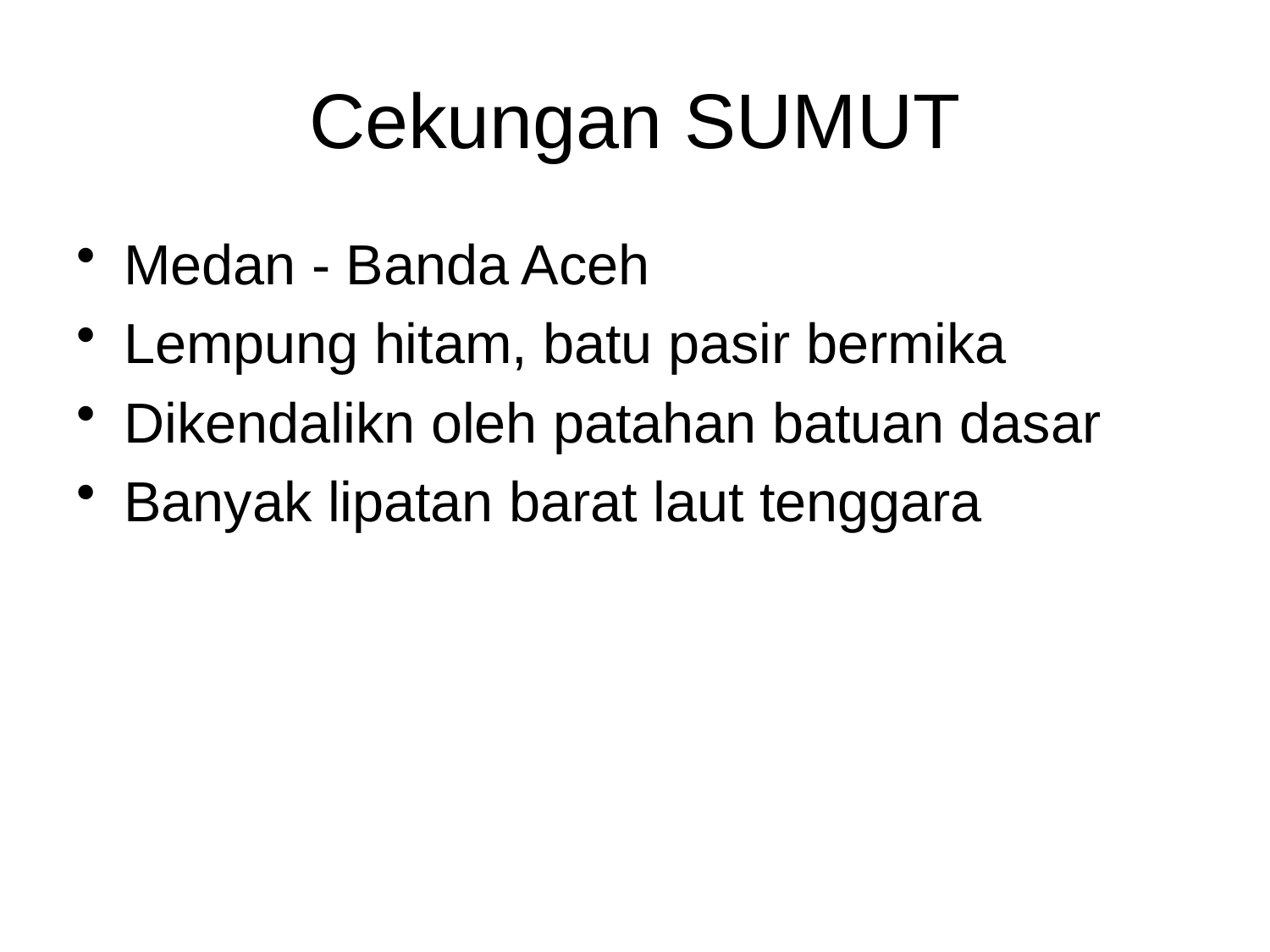

# Cekungan SUMUT
Medan - Banda Aceh
Lempung hitam, batu pasir bermika
Dikendalikn oleh patahan batuan dasar
Banyak lipatan barat laut tenggara